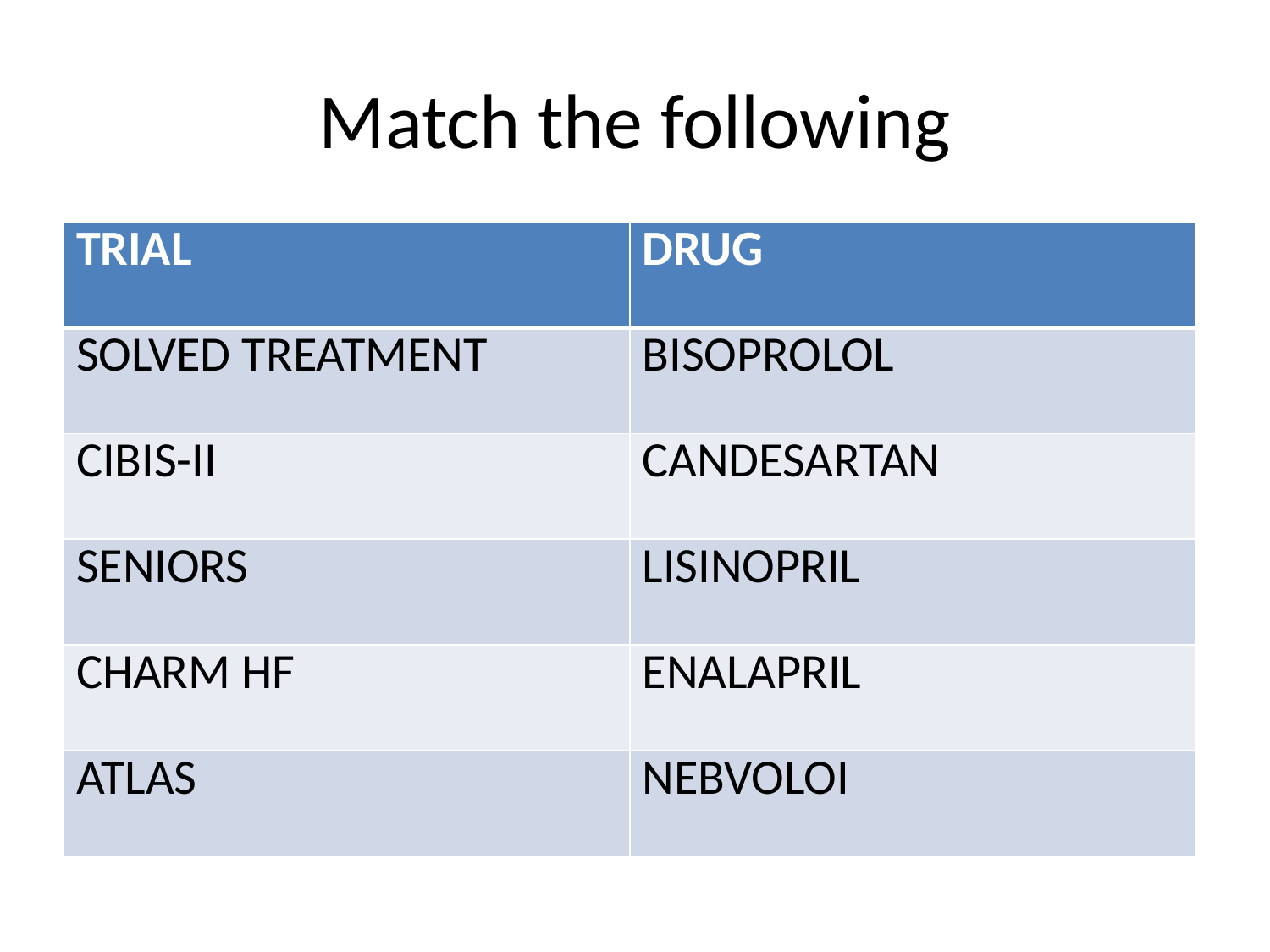

# Match the following
| TRIAL | DRUG |
| --- | --- |
| SOLVED TREATMENT | BISOPROLOL |
| CIBIS-II | CANDESARTAN |
| SENIORS | LISINOPRIL |
| CHARM HF | ENALAPRIL |
| ATLAS | NEBVOLOI |